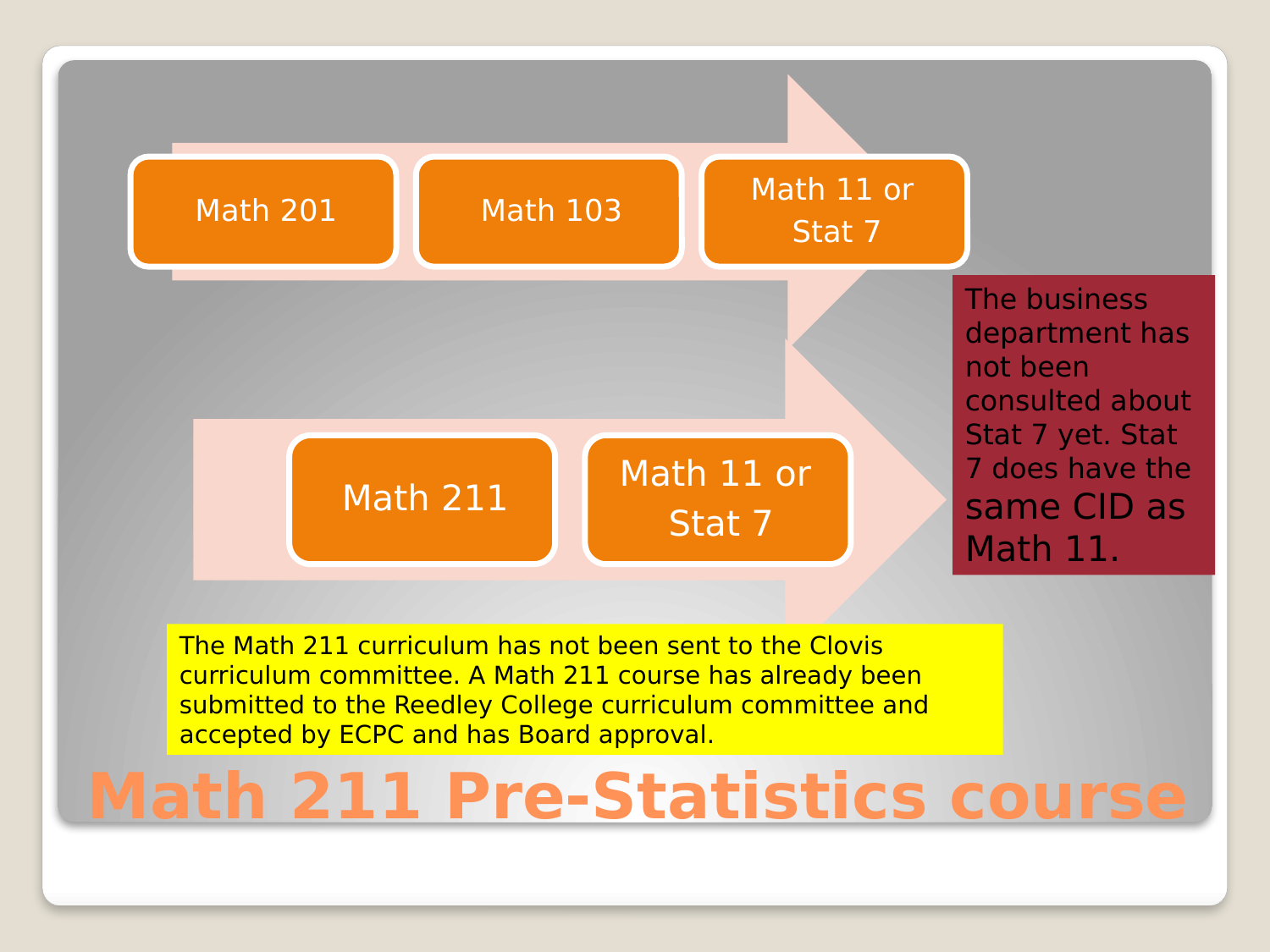

Math 201
Math 103
Math 11 or
Stat 7
The business department has not been consulted about Stat 7 yet. Stat 7 does have the same CID as Math 11.
Math 211
Math 11 or
Stat 7
The Math 211 curriculum has not been sent to the Clovis curriculum committee. A Math 211 course has already been submitted to the Reedley College curriculum committee and accepted by ECPC and has Board approval.
# Math 211 Pre-Statistics course